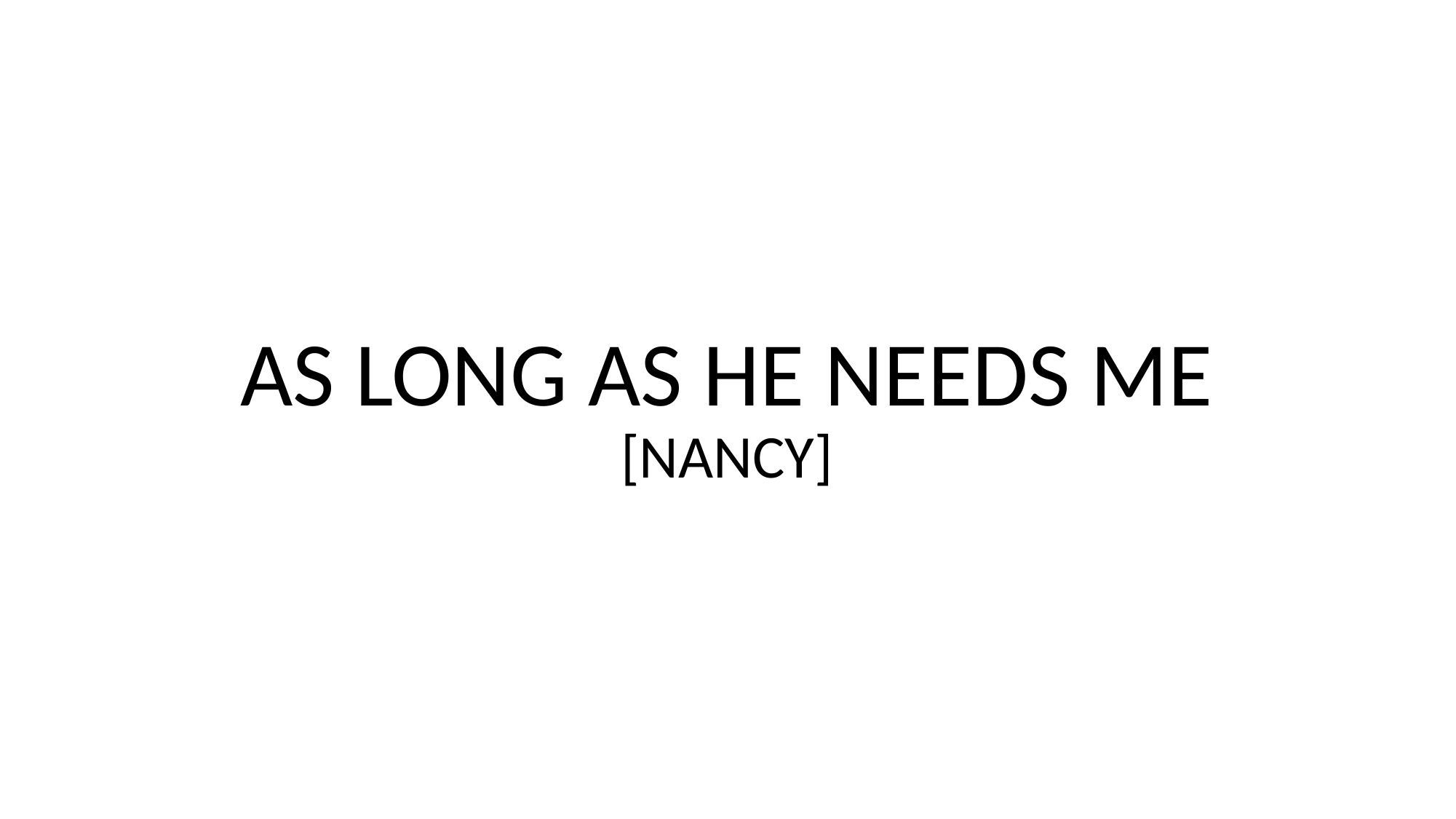

# AS LONG AS HE NEEDS ME [NANCY]